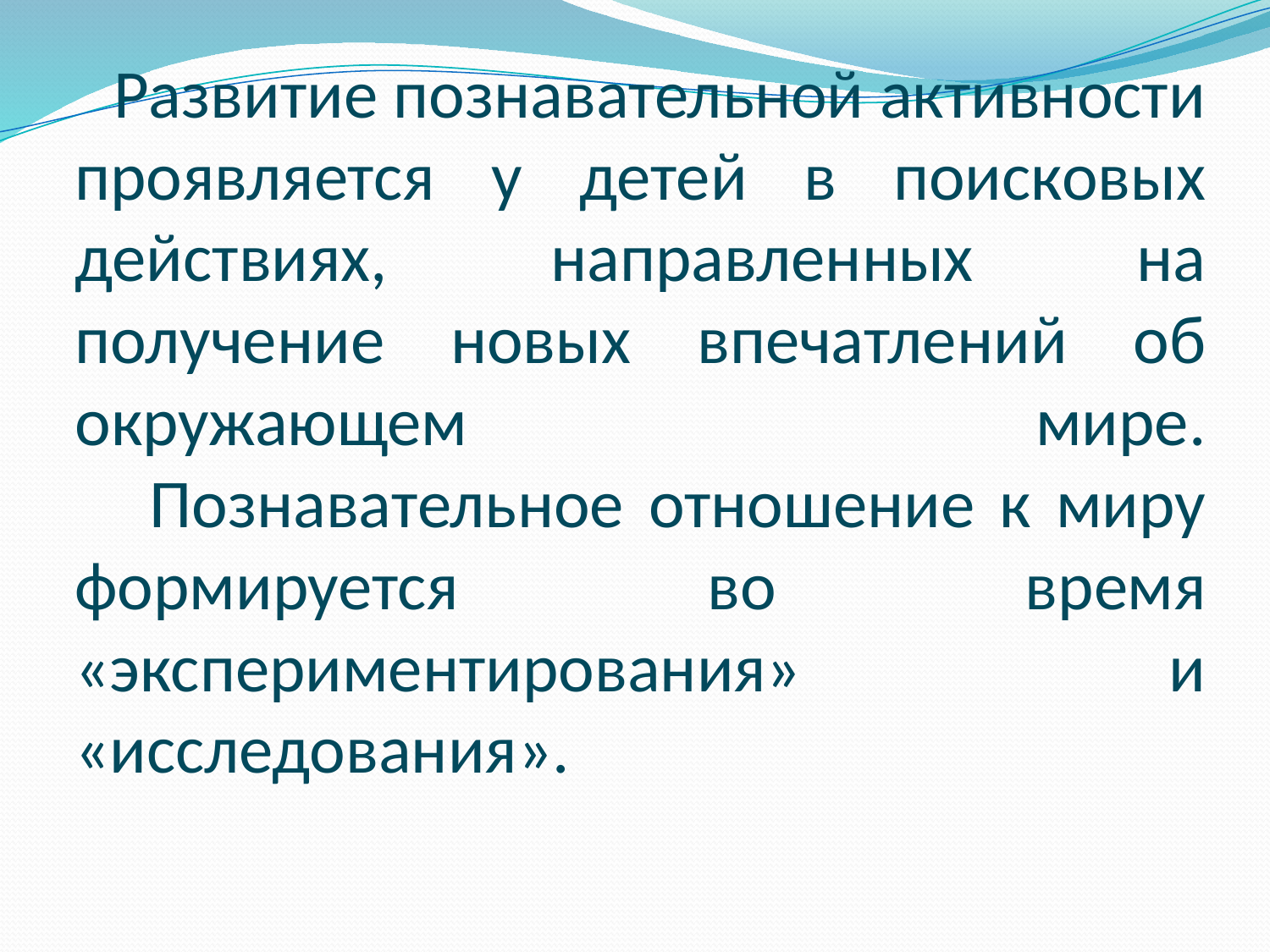

# Развитие познавательной активности проявляется у детей в поисковых действиях, направленных на получение новых впечатлений об окружающем мире. Познавательное отношение к миру формируется во время «экспериментирования» и «исследования».